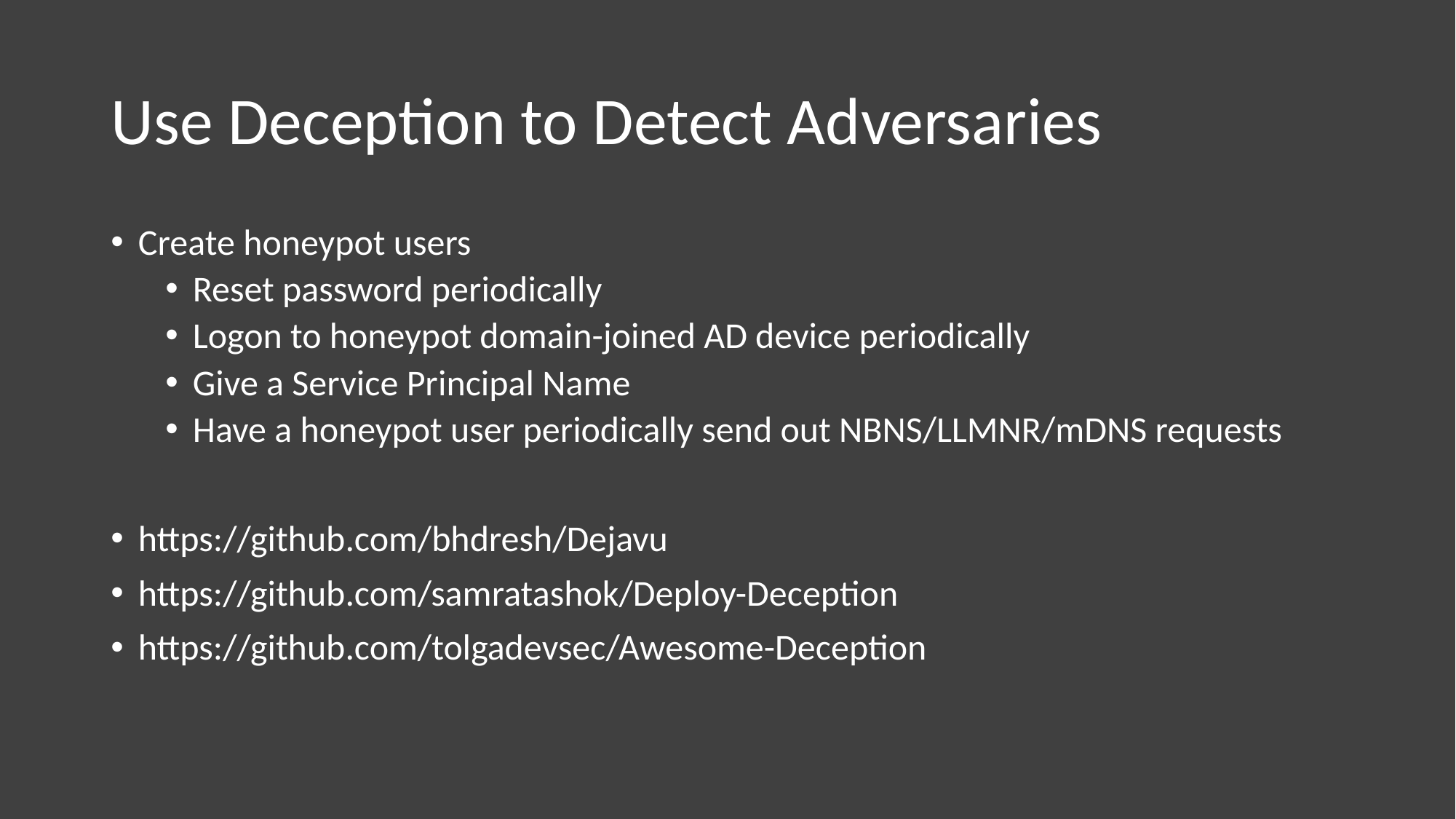

# Use Deception to Detect Adversaries
Create honeypot users
Reset password periodically
Logon to honeypot domain-joined AD device periodically
Give a Service Principal Name
Have a honeypot user periodically send out NBNS/LLMNR/mDNS requests

https://github.com/bhdresh/Dejavu
https://github.com/samratashok/Deploy-Deception
https://github.com/tolgadevsec/Awesome-Deception